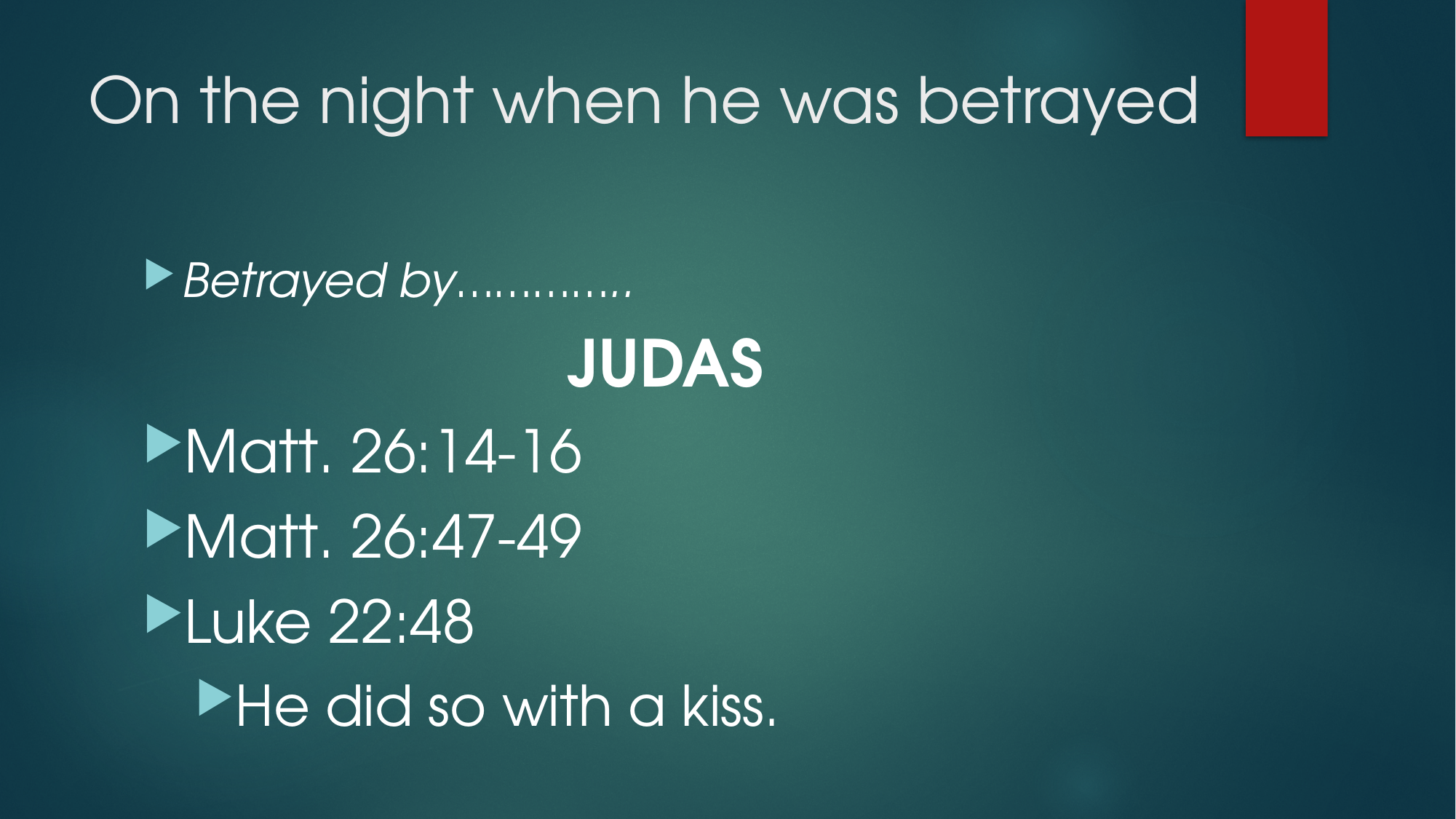

# On the night when he was betrayed
Betrayed by…………..
JUDAS
Matt. 26:14-16
Matt. 26:47-49
Luke 22:48
He did so with a kiss.